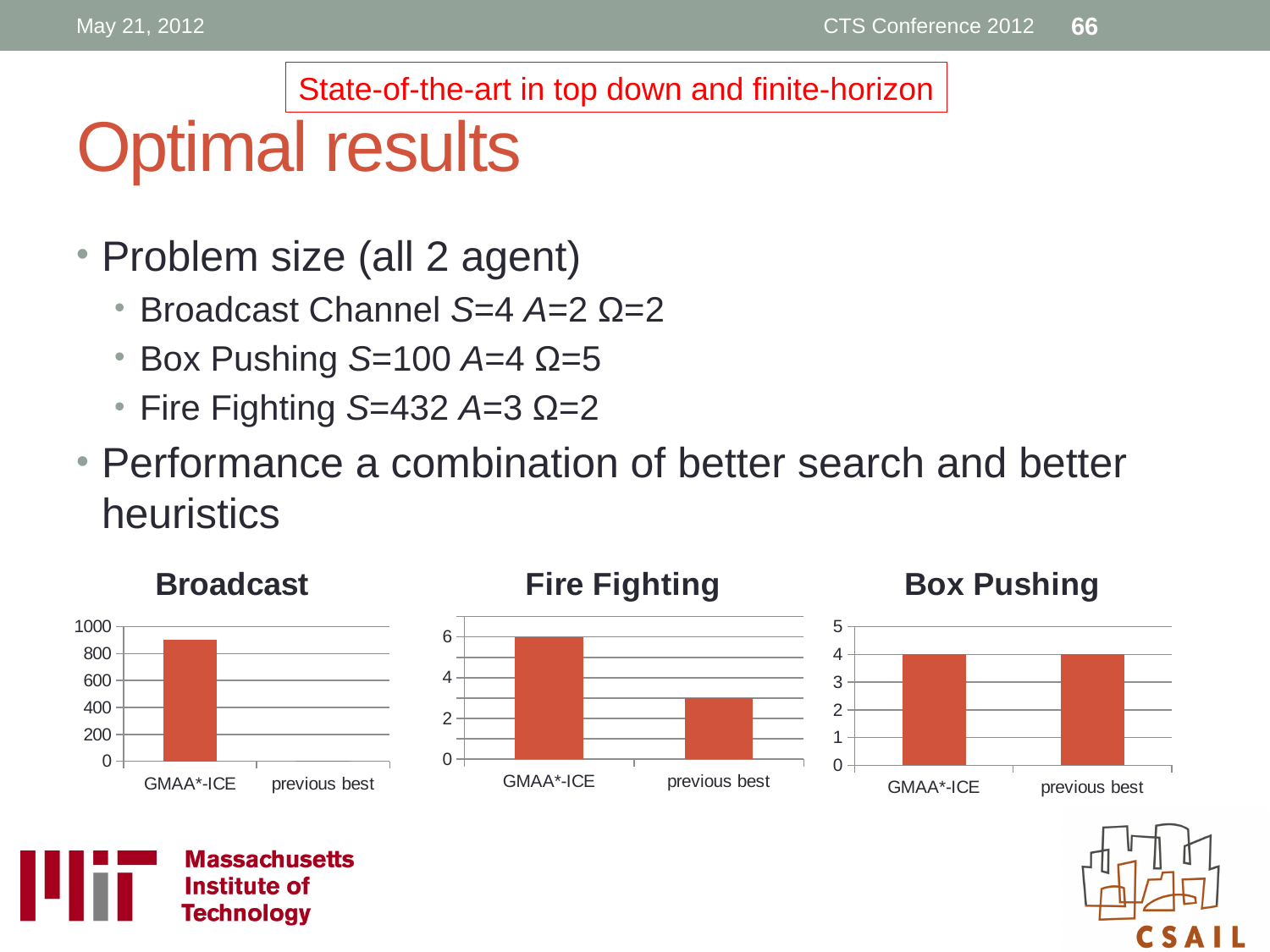

May 21, 2012
CTS Conference 2012
66
State-of-the-art in top down and finite-horizon
# Optimal results
Problem size (all 2 agent)
Broadcast Channel S=4 A=2 Ω=2
Box Pushing S=100 A=4 Ω=5
Fire Fighting S=432 A=3 Ω=2
Performance a combination of better search and better heuristics

### Chart: Broadcast

| Category | Broadcast Channel |
|---|---|
| GMAA*-ICE | 900.0 |
| previous best | 5.0 |

### Chart: Fire Fighting

| Category | Fire Fighting S=432 A=3 Ω=2 |
|---|---|
| GMAA*-ICE | 6.0 |
| previous best | 3.0 |

### Chart:

| Category | Box Pushing |
|---|---|
| GMAA*-ICE | 4.0 |
| previous best | 4.0 |